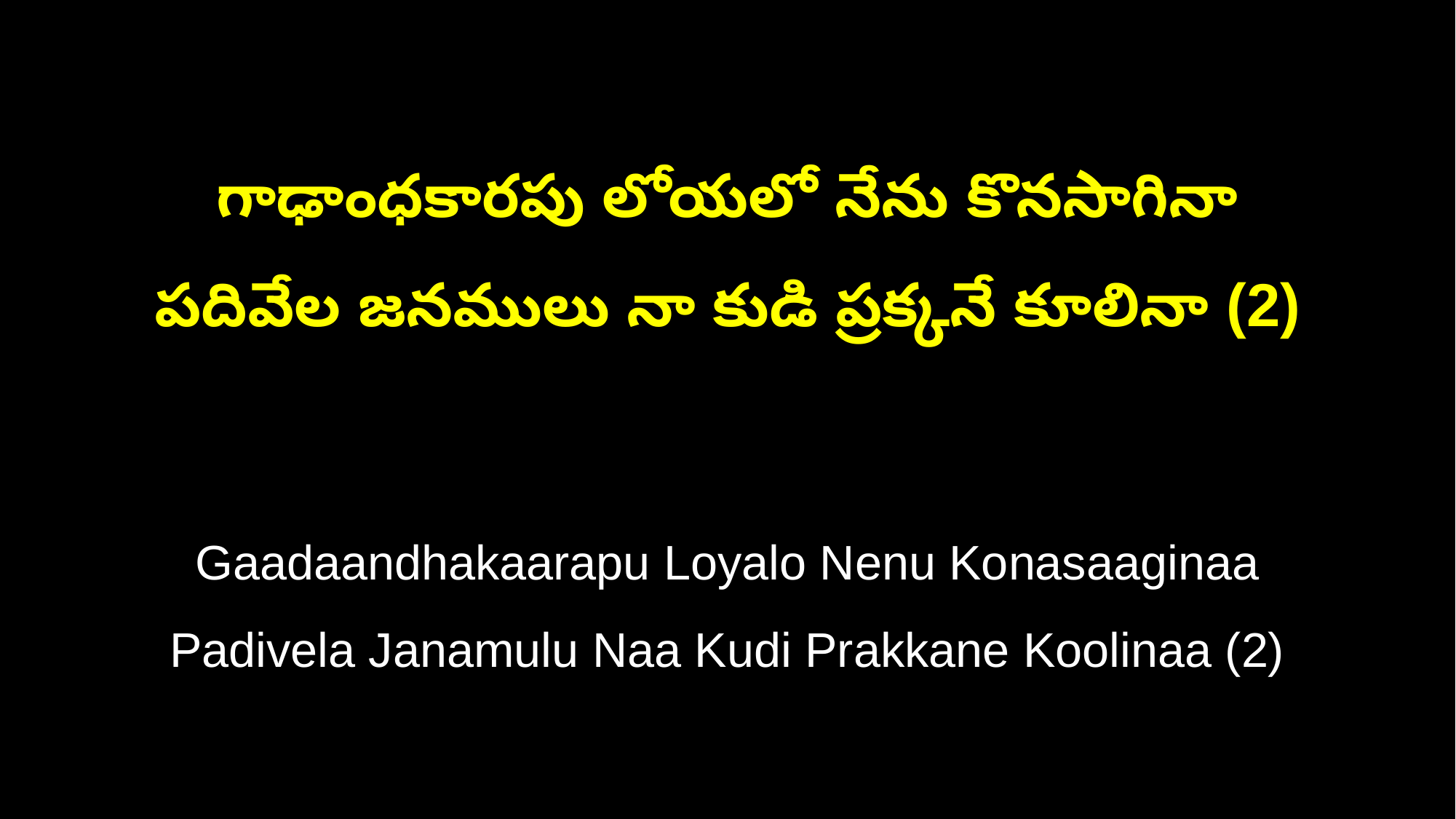

గాఢాంధకారపు లోయలో నేను కొనసాగినా
పదివేల జనములు నా కుడి ప్రక్కనే కూలినా (2)
Gaadaandhakaarapu Loyalo Nenu Konasaaginaa
Padivela Janamulu Naa Kudi Prakkane Koolinaa (2)